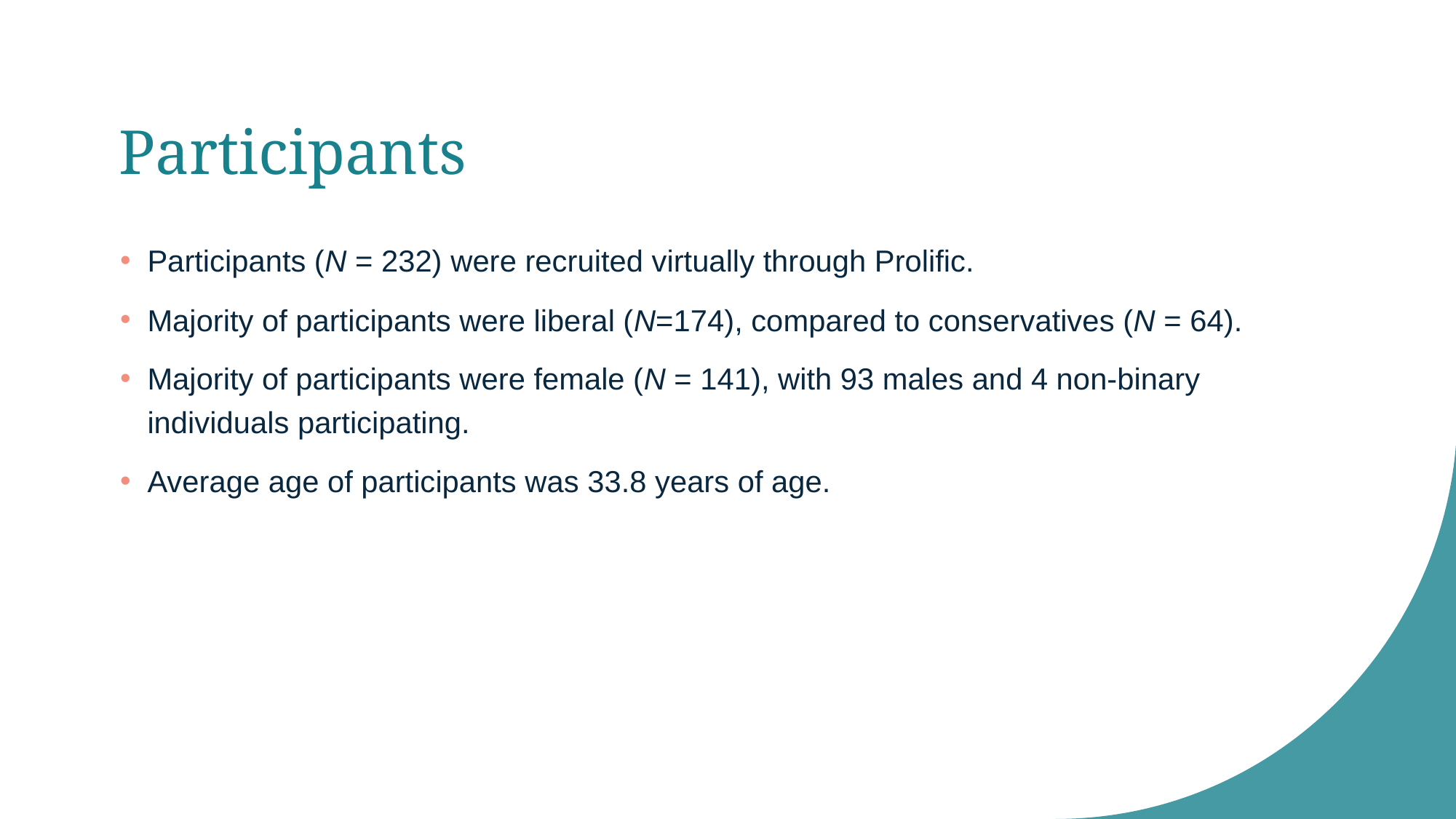

# Participants
Participants (N = 232) were recruited virtually through Prolific.
Majority of participants were liberal (N=174), compared to conservatives (N = 64).
Majority of participants were female (N = 141), with 93 males and 4 non-binary individuals participating.
Average age of participants was 33.8 years of age.